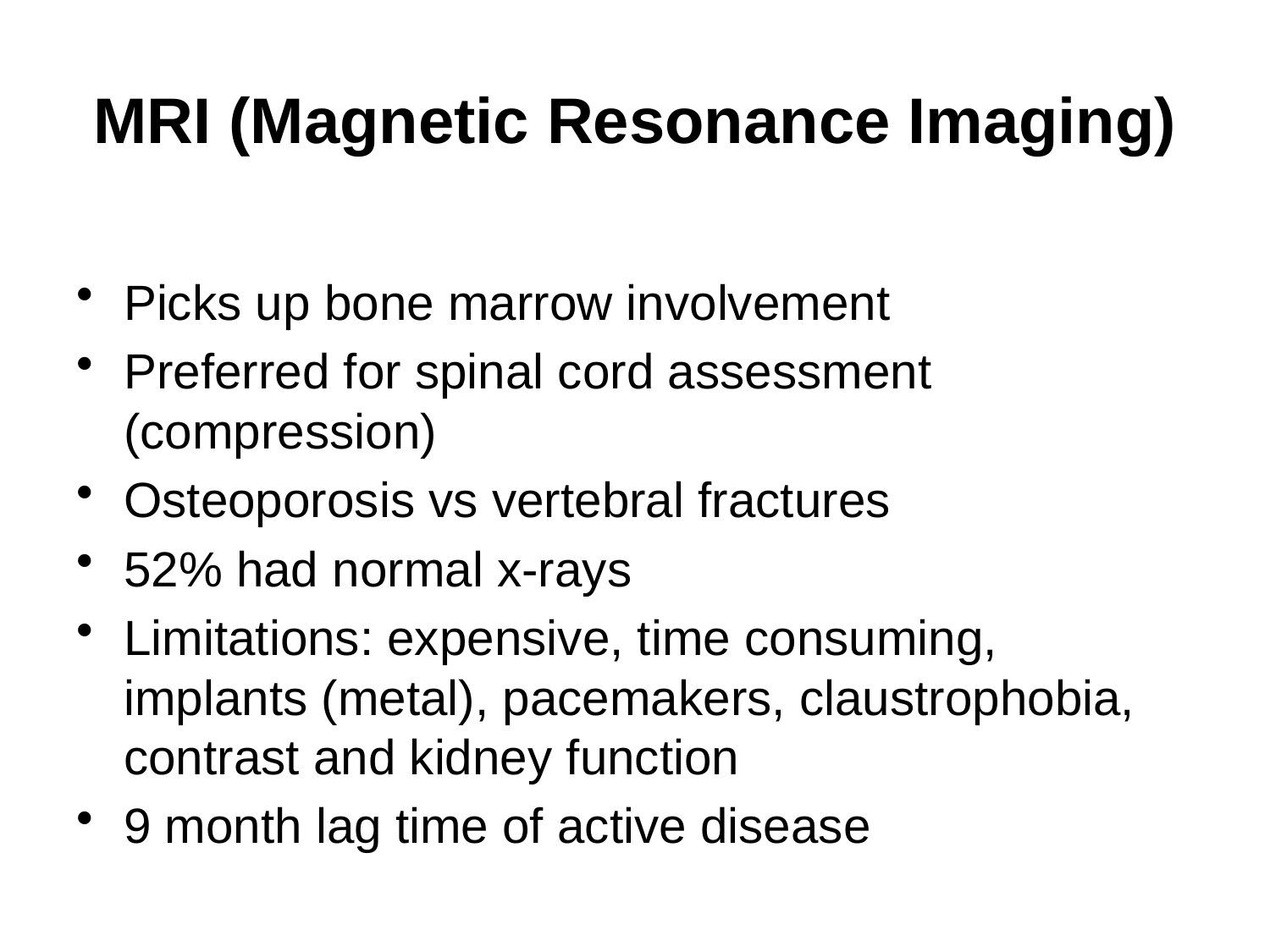

# MRI (Magnetic Resonance Imaging)
Picks up bone marrow involvement
Preferred for spinal cord assessment (compression)
Osteoporosis vs vertebral fractures
52% had normal x-rays
Limitations: expensive, time consuming, implants (metal), pacemakers, claustrophobia, contrast and kidney function
9 month lag time of active disease